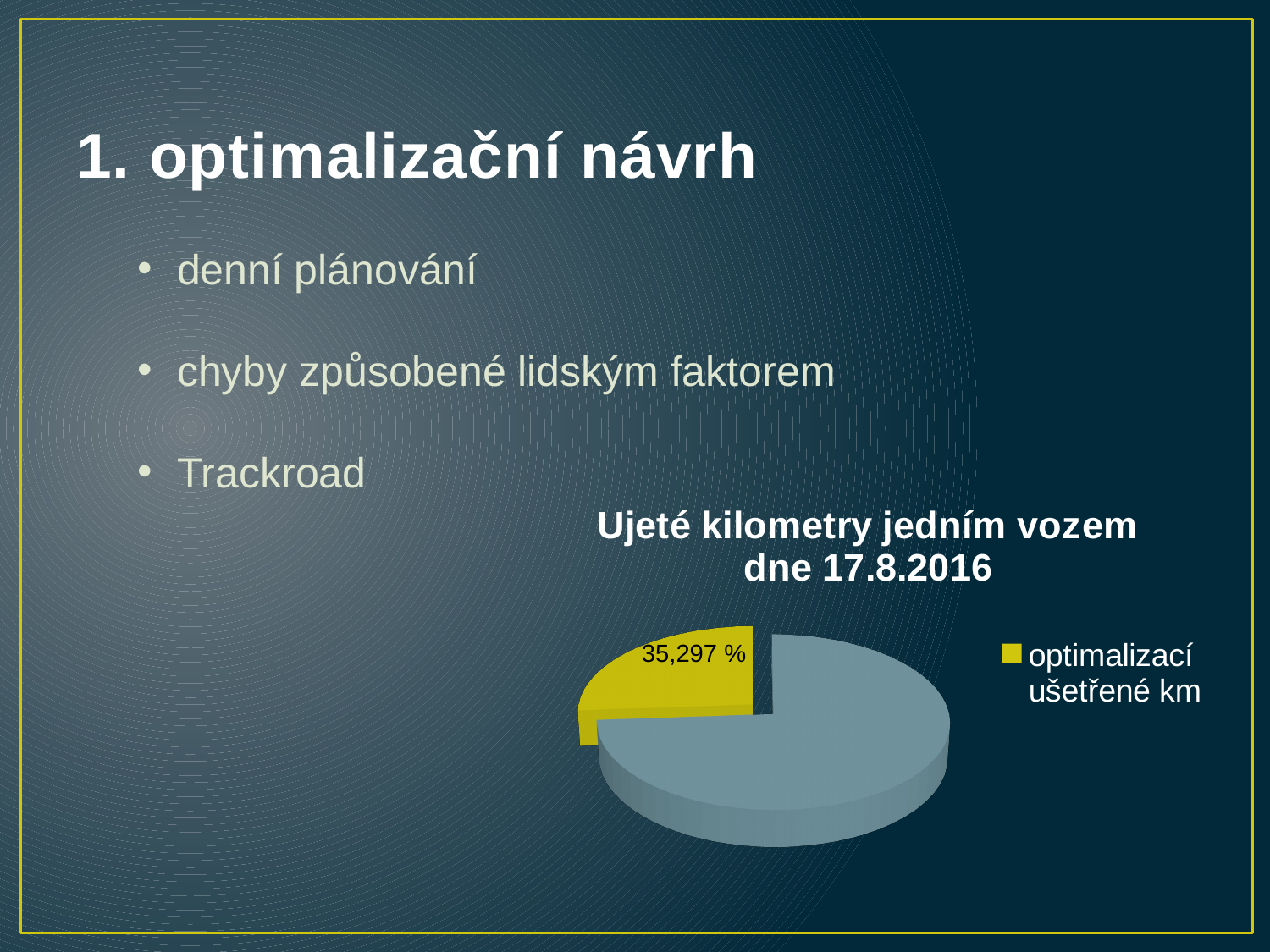

# 1. optimalizační návrh
denní plánování

chyby způsobené lidským faktorem

Trackroad

[unsupported chart]

35,297 %